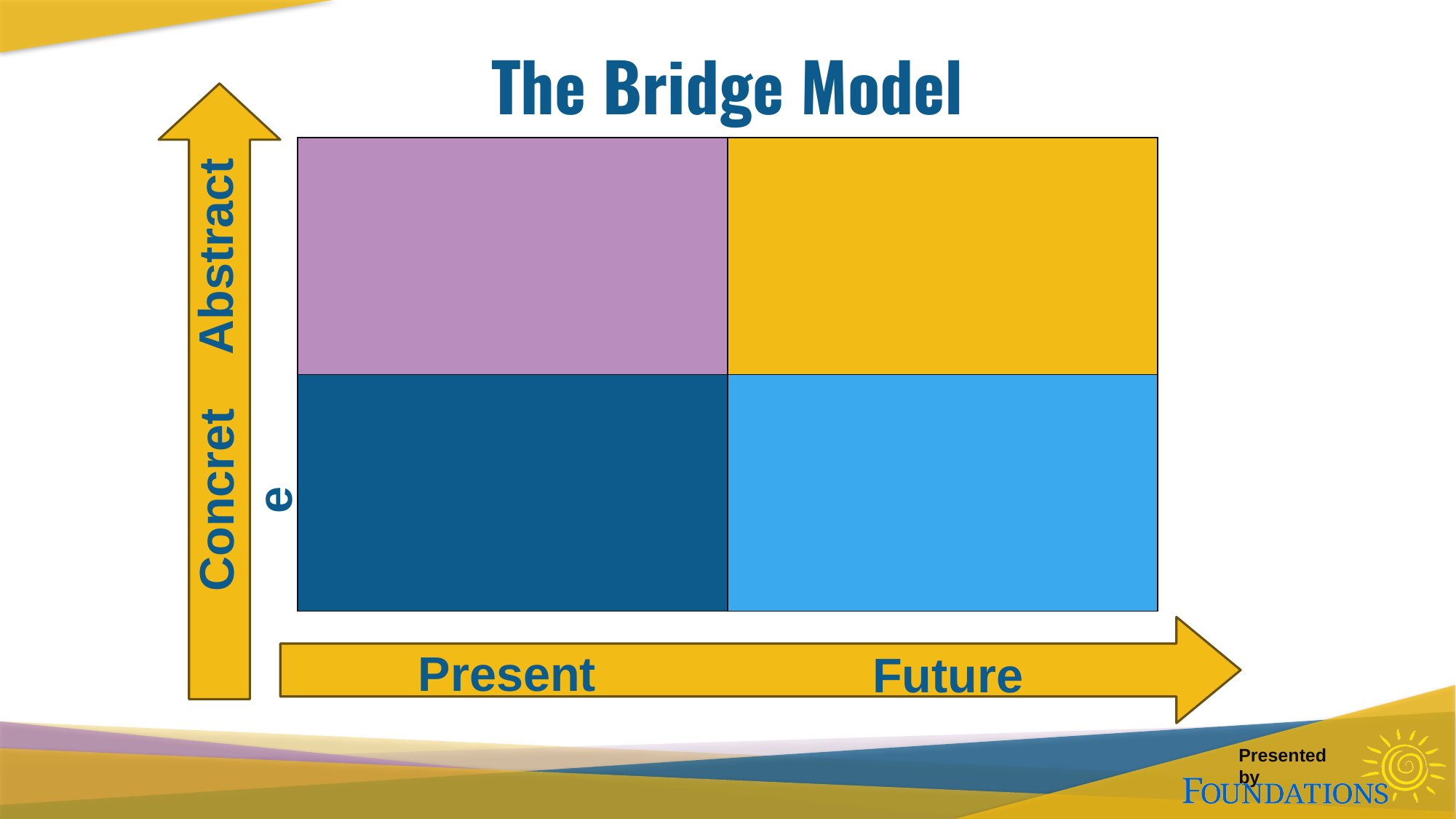

# The Bridge Model

| Why is it happening? | What could we do? |
| --- | --- |
| What is the current situation? | What will we do? |
Abstract

Concrete

Present
Future